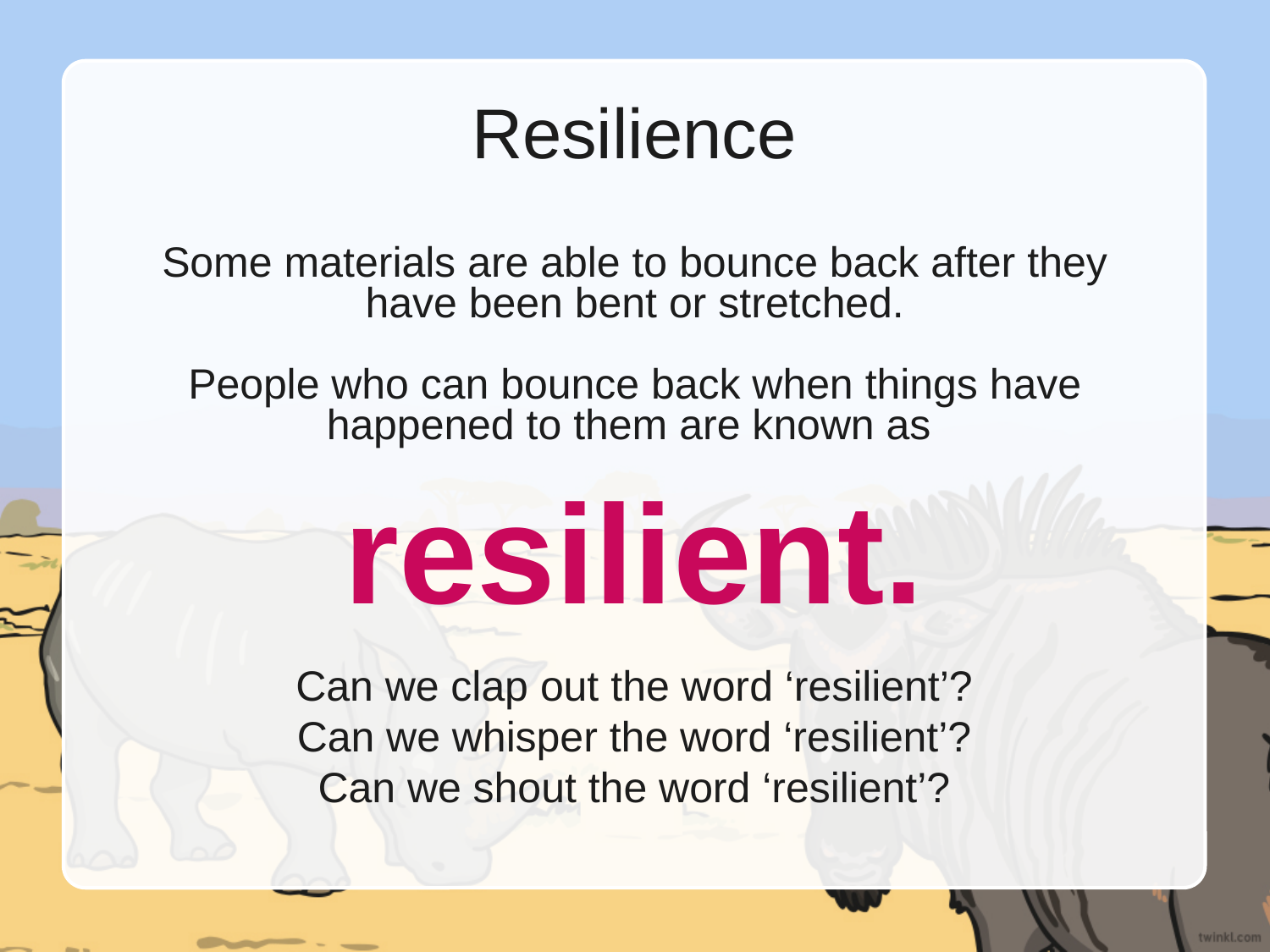

# Resilience
Some materials are able to bounce back after they have been bent or stretched.

People who can bounce back when things have happened to them are known as
resilient.
Can we clap out the word ‘resilient’?
Can we whisper the word ‘resilient’?
Can we shout the word ‘resilient’?